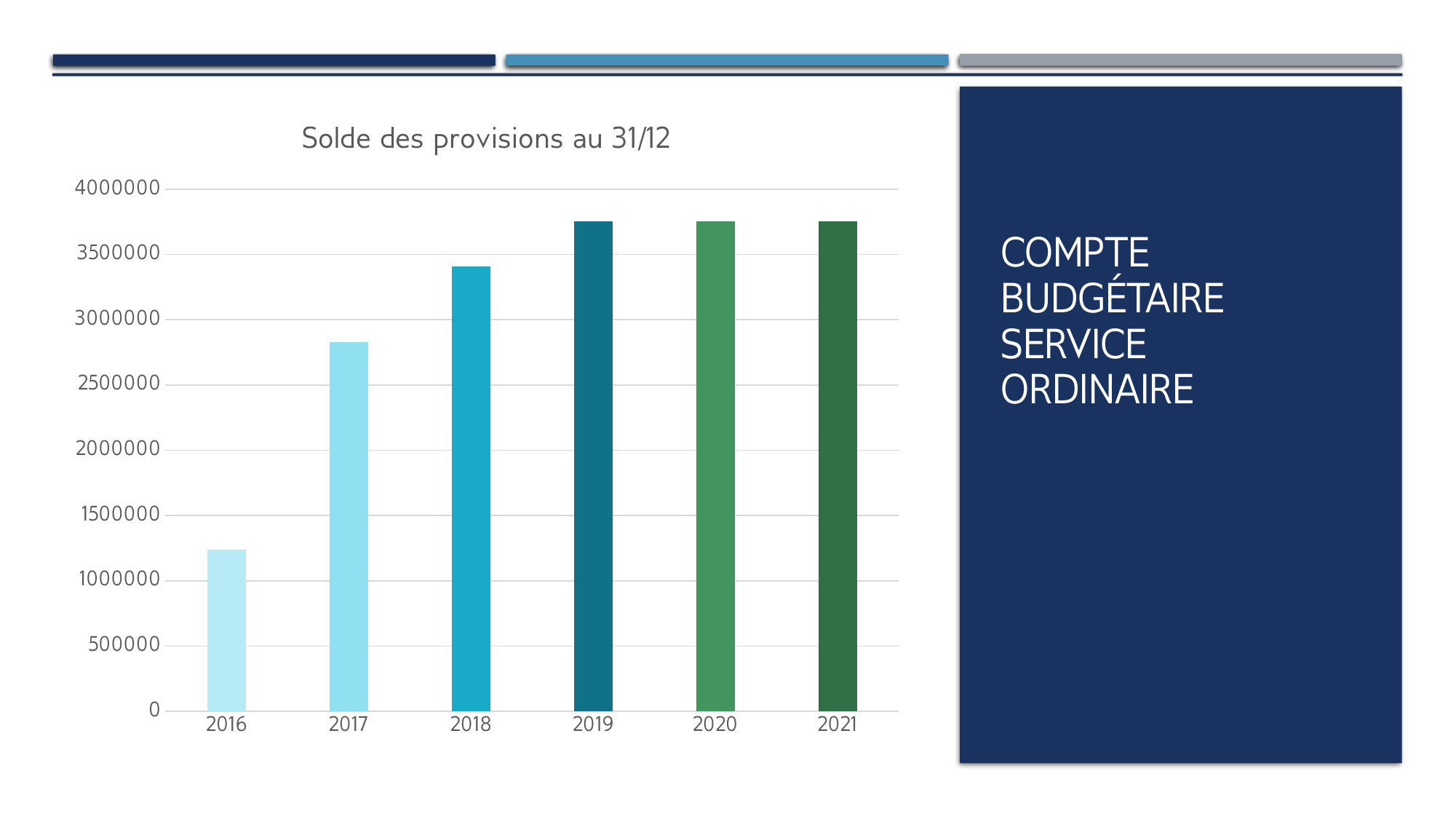

#

### Chart: Solde des provisions au 31/12

| Category |  |
|---|---|
| 2016 | 1237867.1600000001 |
| 2017 | 2827376.23 |
| 2018 | 3409705.89 |
| 2019 | 3755508.52 |
| 2020 | 3755508.52 |
| 2021 | 3755508.52 |
Compte budgétaire service ordinaire